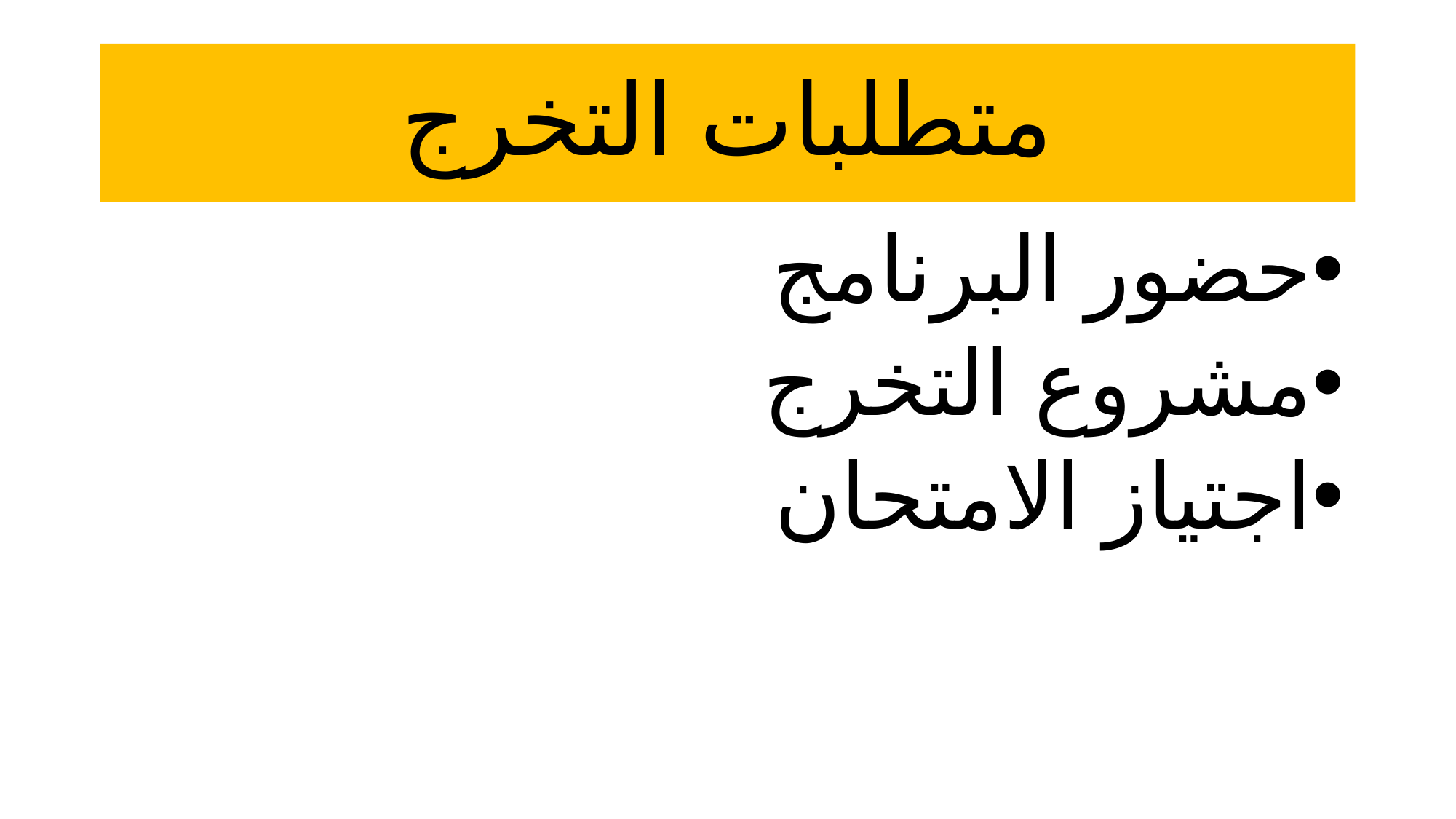

# متطلبات التخرج
حضور البرنامج
مشروع التخرج
اجتياز الامتحان